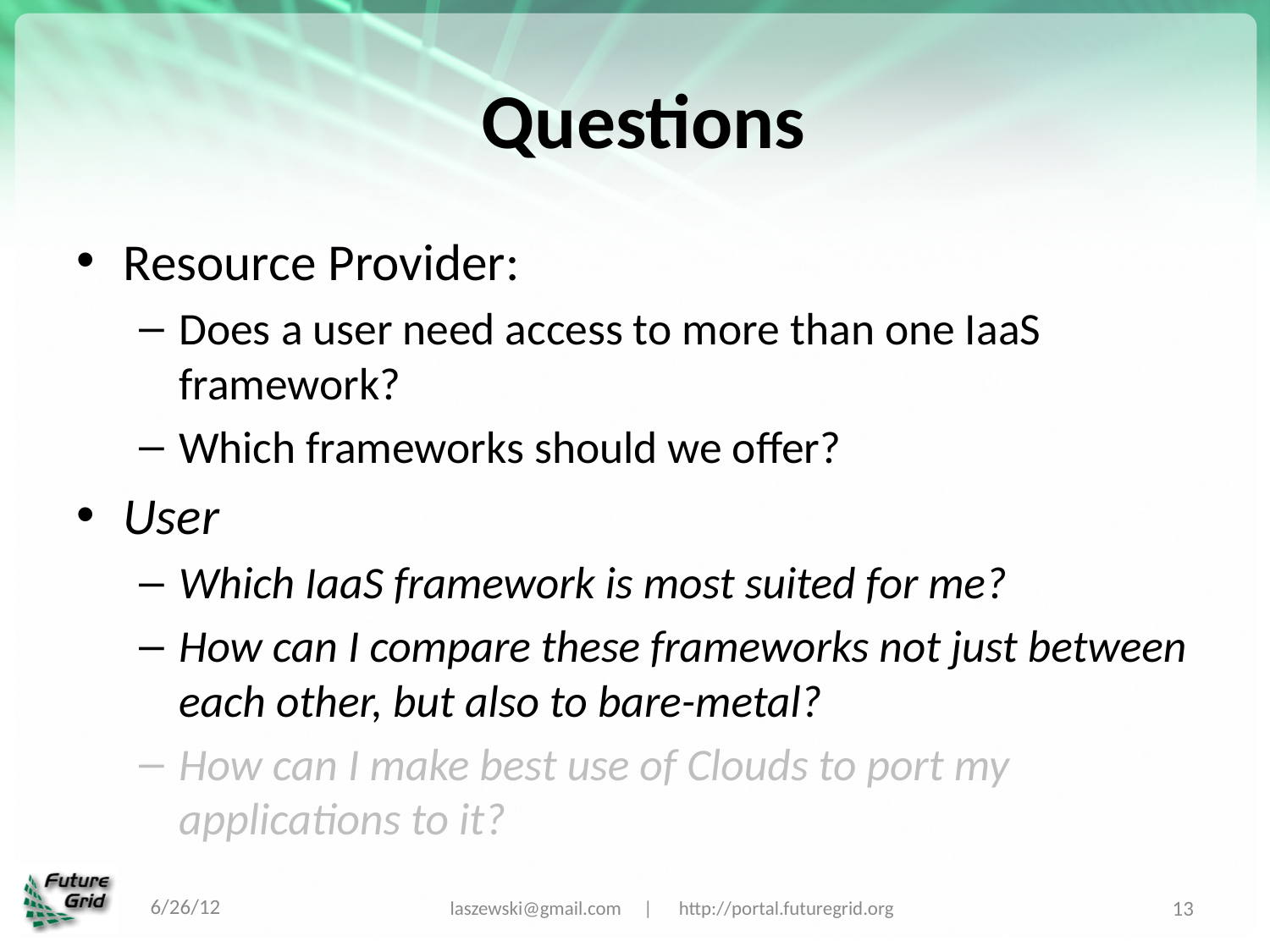

# Questions
Resource Provider:
Does a user need access to more than one IaaS framework?
Which frameworks should we offer?
User
Which IaaS framework is most suited for me?
How can I compare these frameworks not just between each other, but also to bare-metal?
How can I make best use of Clouds to port my applications to it?
6/26/12
laszewski@gmail.com     |      http://portal.futuregrid.org
13